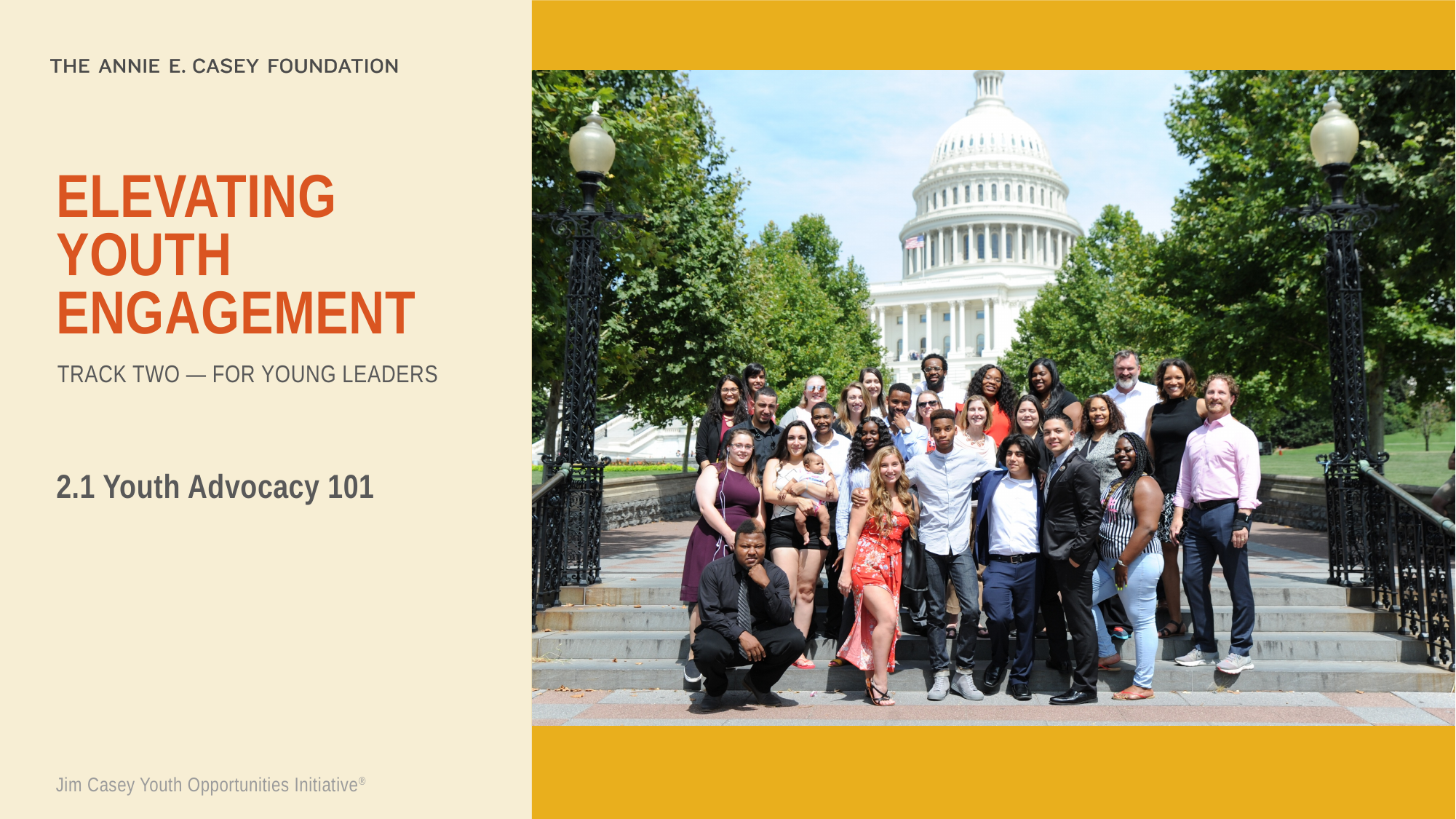

Elevating youth Engagement
TRACK TWO — FOR YOUNG LEADERS

2.1 Youth Advocacy 101

Jim Casey Youth Opportunities Initiative®